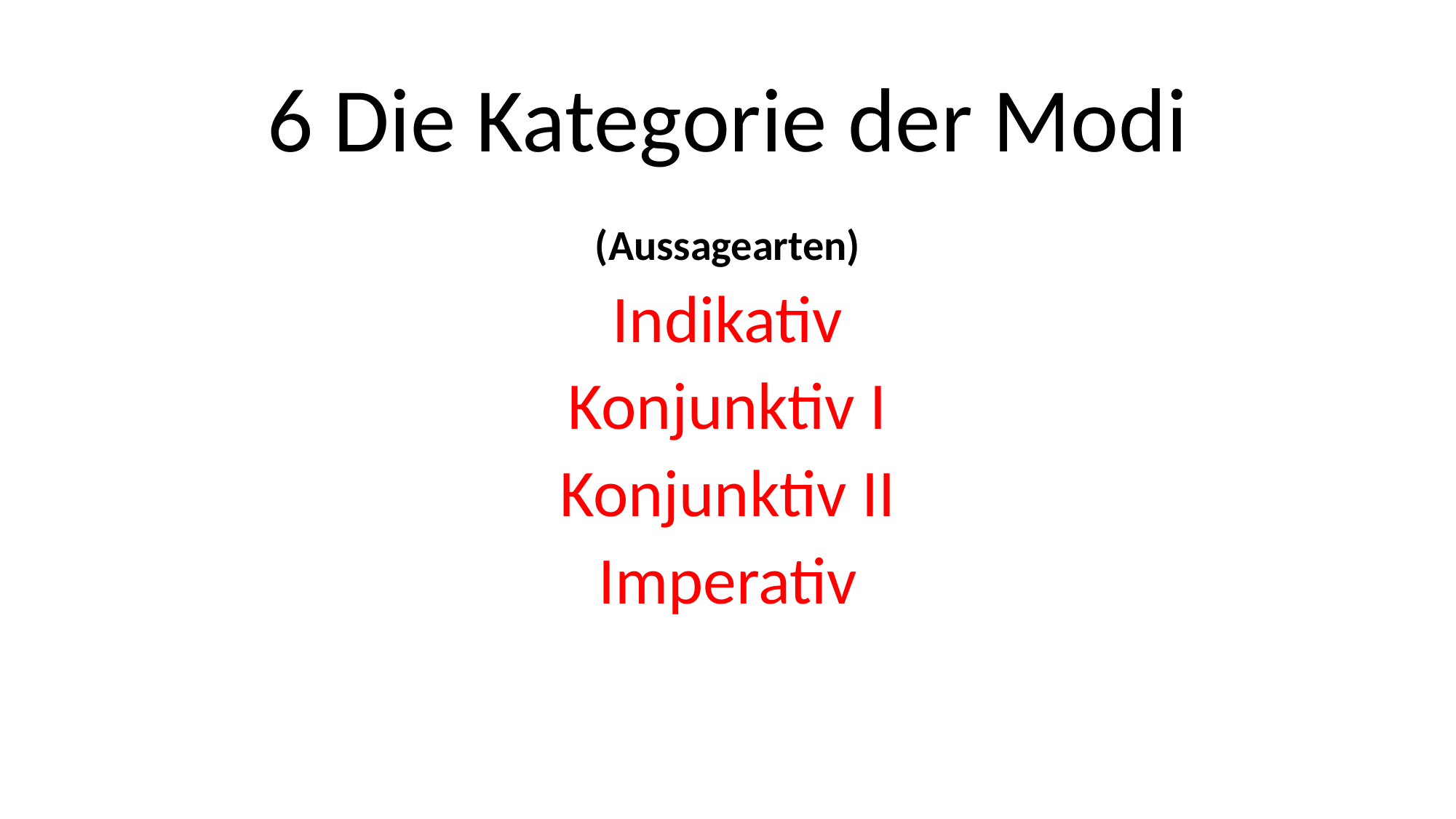

# 6 Die Kategorie der Modi
(Aussagearten)
Indikativ
Konjunktiv I
Konjunktiv II
Imperativ